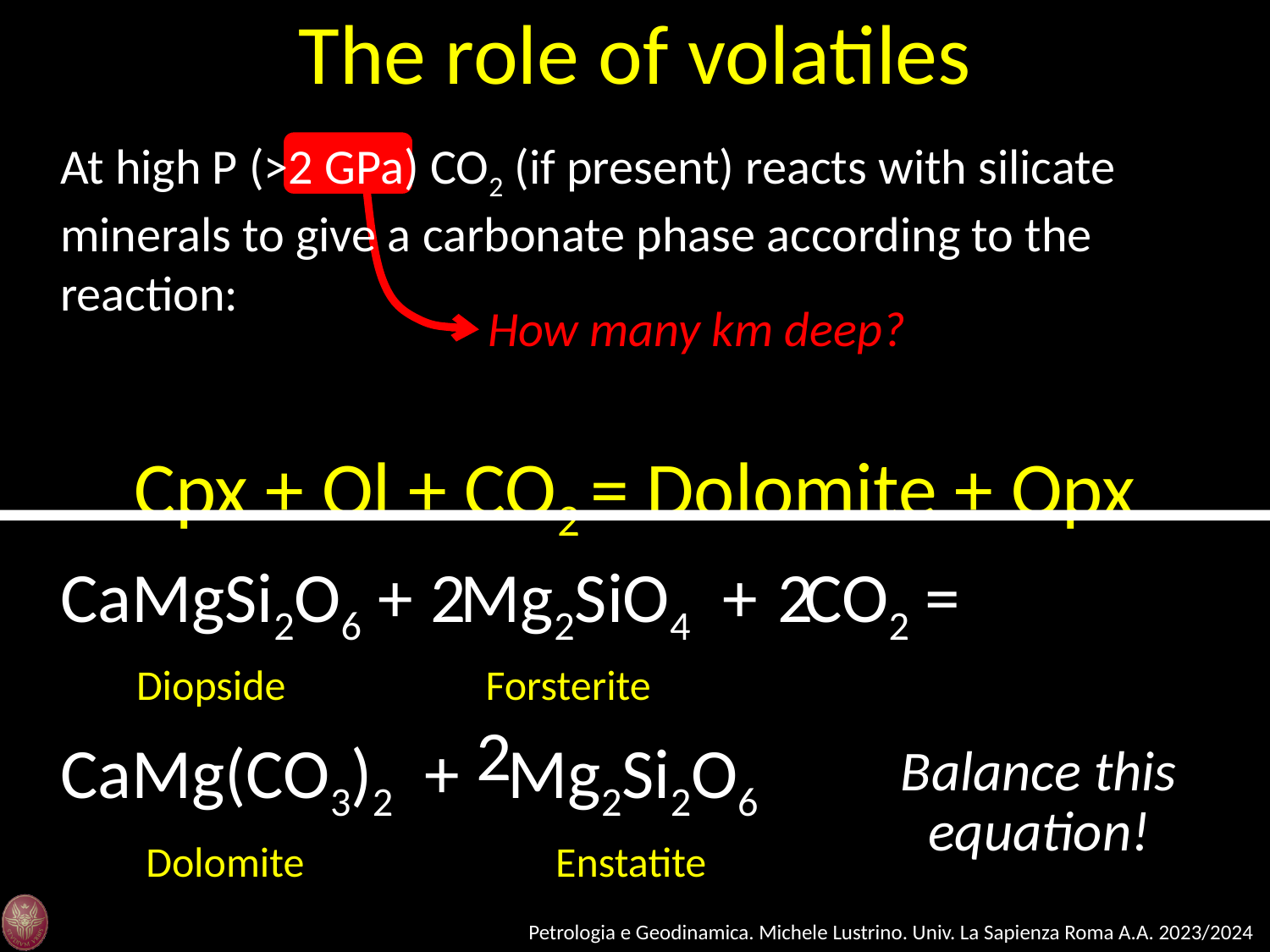

The role of volatiles
At high P (>2 GPa) CO2 (if present) reacts with silicate minerals to give a carbonate phase according to the reaction:

Cpx + Ol + CO2 = Dolomite + Opx

How many km deep?

CaMgSi2O6 +   Mg2SiO4  +   CO2 =
        Diopside	                  Forsterite
CaMg(CO3)2  +   Mg2Si2O6
         Dolomite		            Enstatite
2
2
2
Balance this equation!